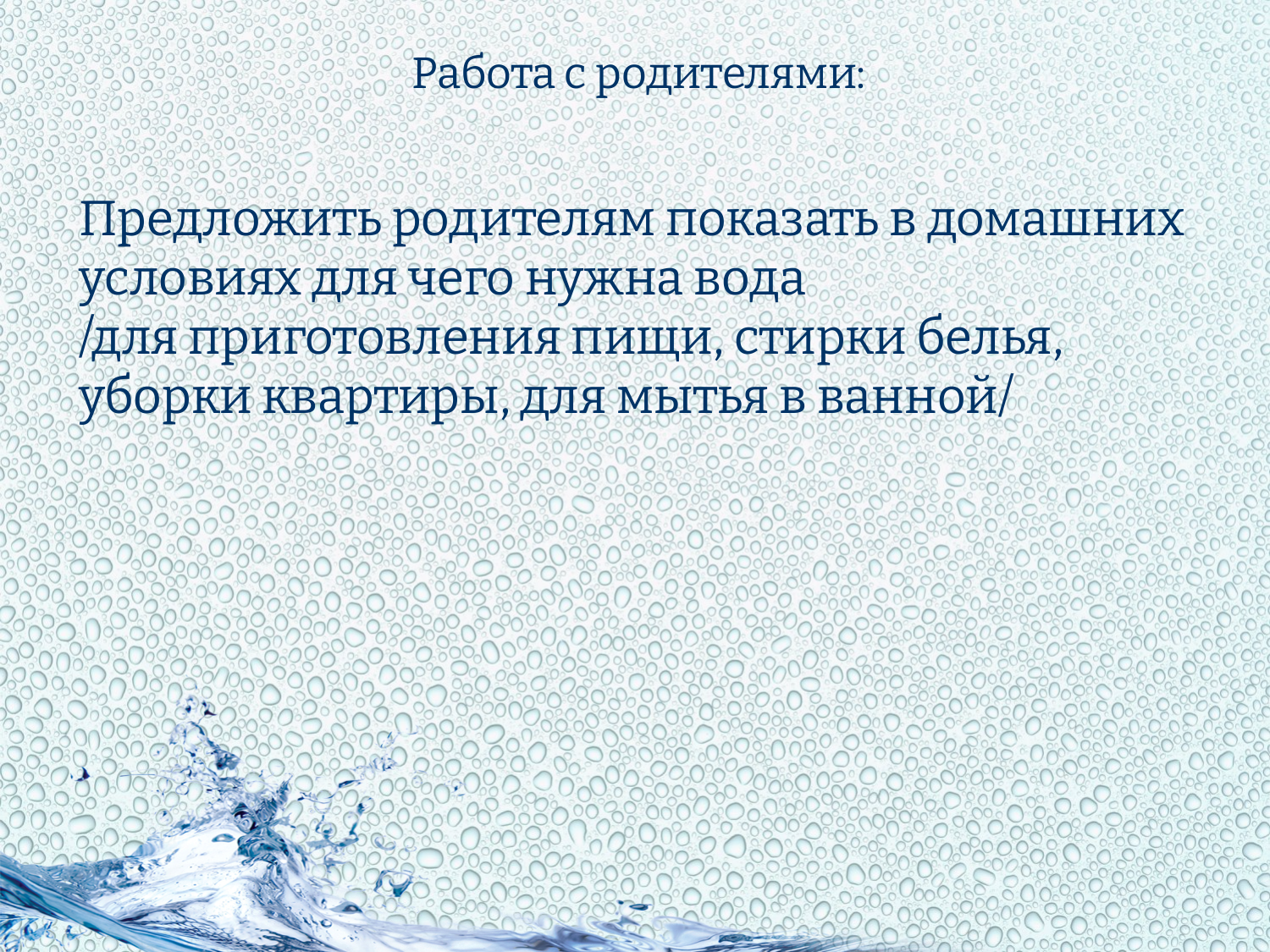

# Работа с родителями:
Предложить родителям показать в домашних условиях для чего нужна вода
/для приготовления пищи, стирки белья, уборки квартиры, для мытья в ванной/